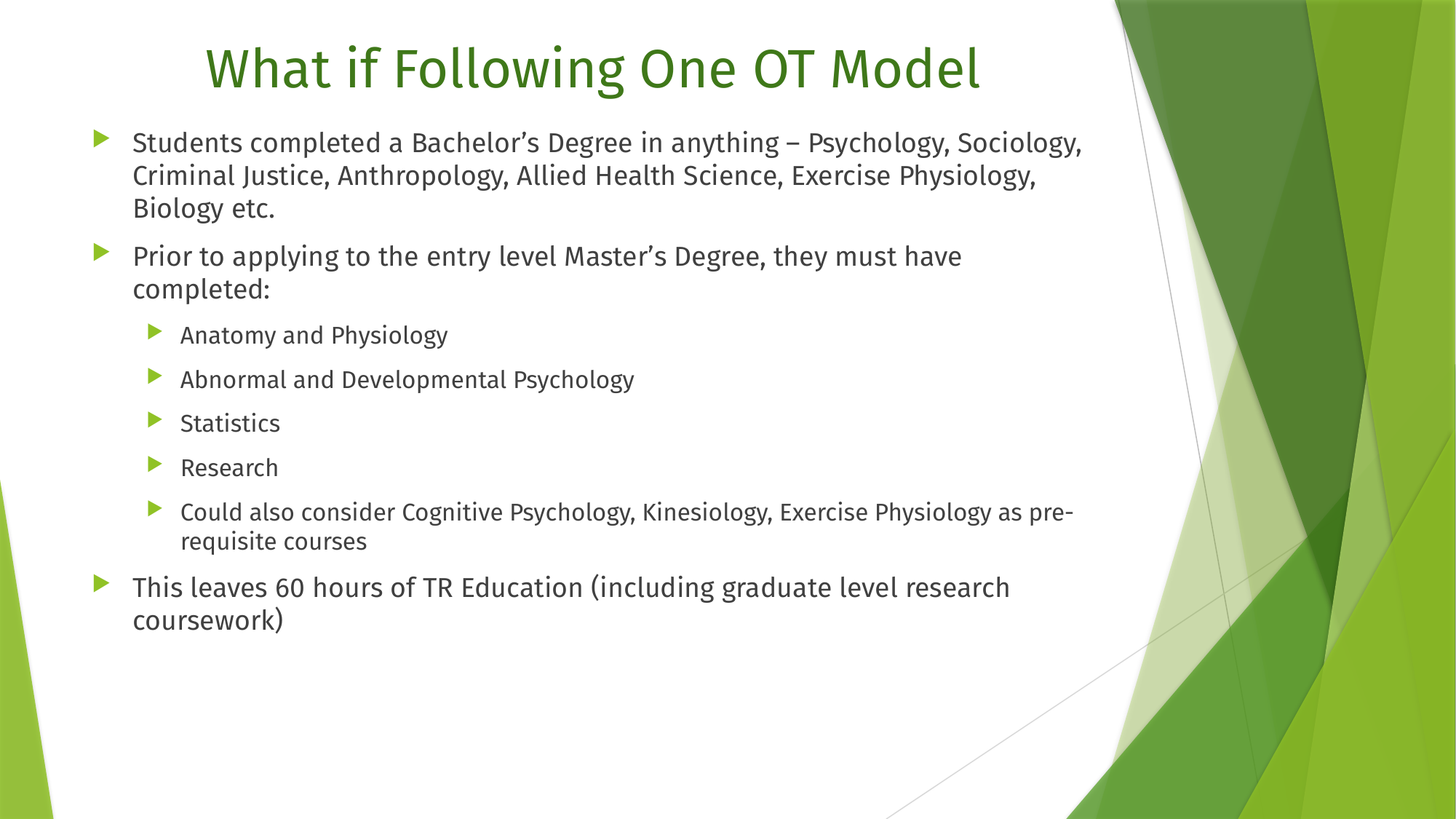

# What if Following One OT Model
Students completed a Bachelor’s Degree in anything – Psychology, Sociology, Criminal Justice, Anthropology, Allied Health Science, Exercise Physiology, Biology etc.
Prior to applying to the entry level Master’s Degree, they must have completed:
Anatomy and Physiology
Abnormal and Developmental Psychology
Statistics
Research
Could also consider Cognitive Psychology, Kinesiology, Exercise Physiology as pre-requisite courses
This leaves 60 hours of TR Education (including graduate level research coursework)